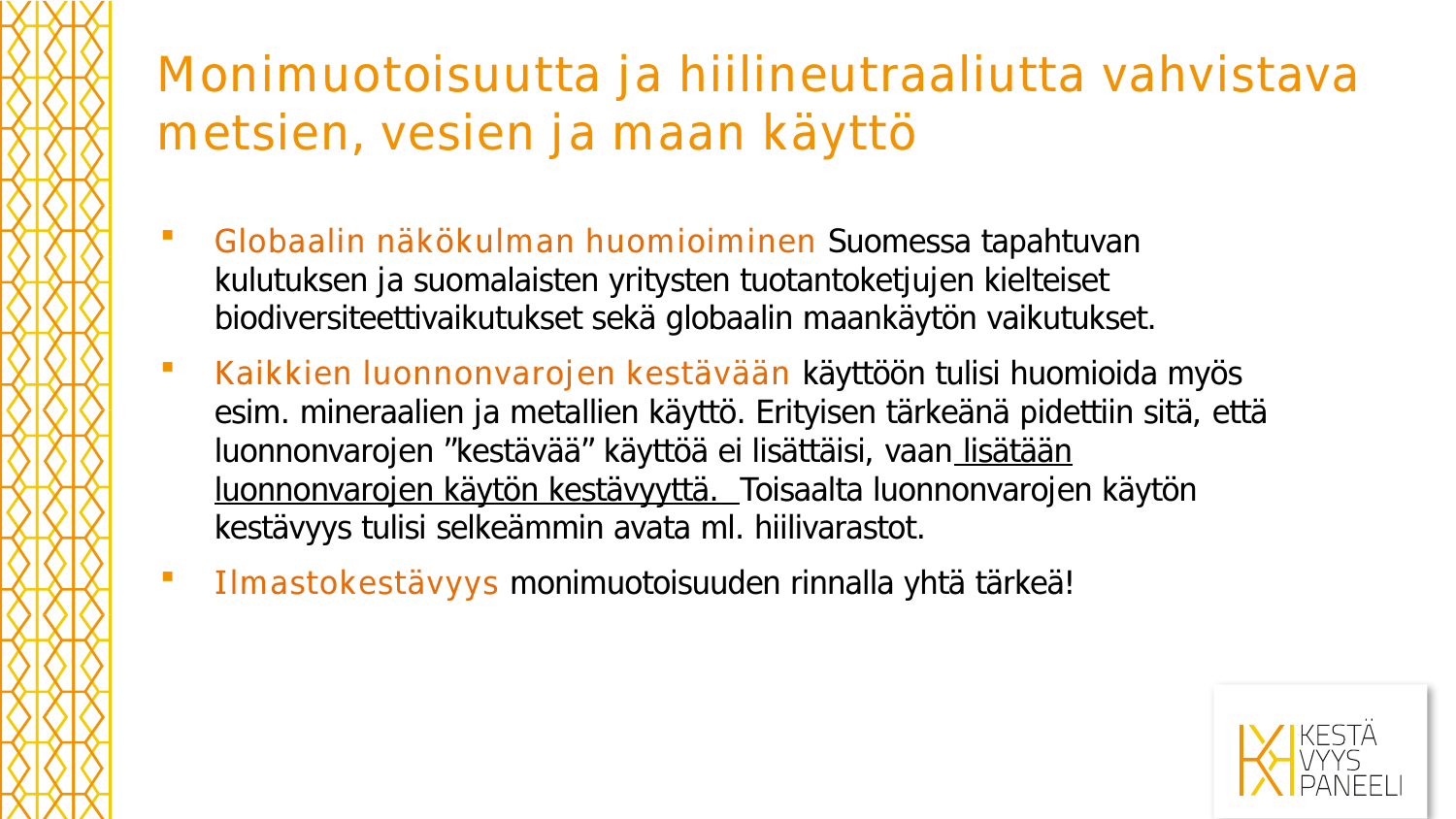

# Monimuotoisuutta ja hiilineutraaliutta vahvistava metsien, vesien ja maan käyttö
Globaalin näkökulman huomioiminen Suomessa tapahtuvan kulutuksen ja suomalaisten yritysten tuotantoketjujen kielteiset biodiversiteettivaikutukset sekä globaalin maankäytön vaikutukset.
Kaikkien luonnonvarojen kestävään käyttöön tulisi huomioida myös esim. mineraalien ja metallien käyttö. Erityisen tärkeänä pidettiin sitä, että luonnonvarojen ”kestävää” käyttöä ei lisättäisi, vaan lisätään luonnonvarojen käytön kestävyyttä.  Toisaalta luonnonvarojen käytön kestävyys tulisi selkeämmin avata ml. hiilivarastot.
Ilmastokestävyys monimuotoisuuden rinnalla yhtä tärkeä!